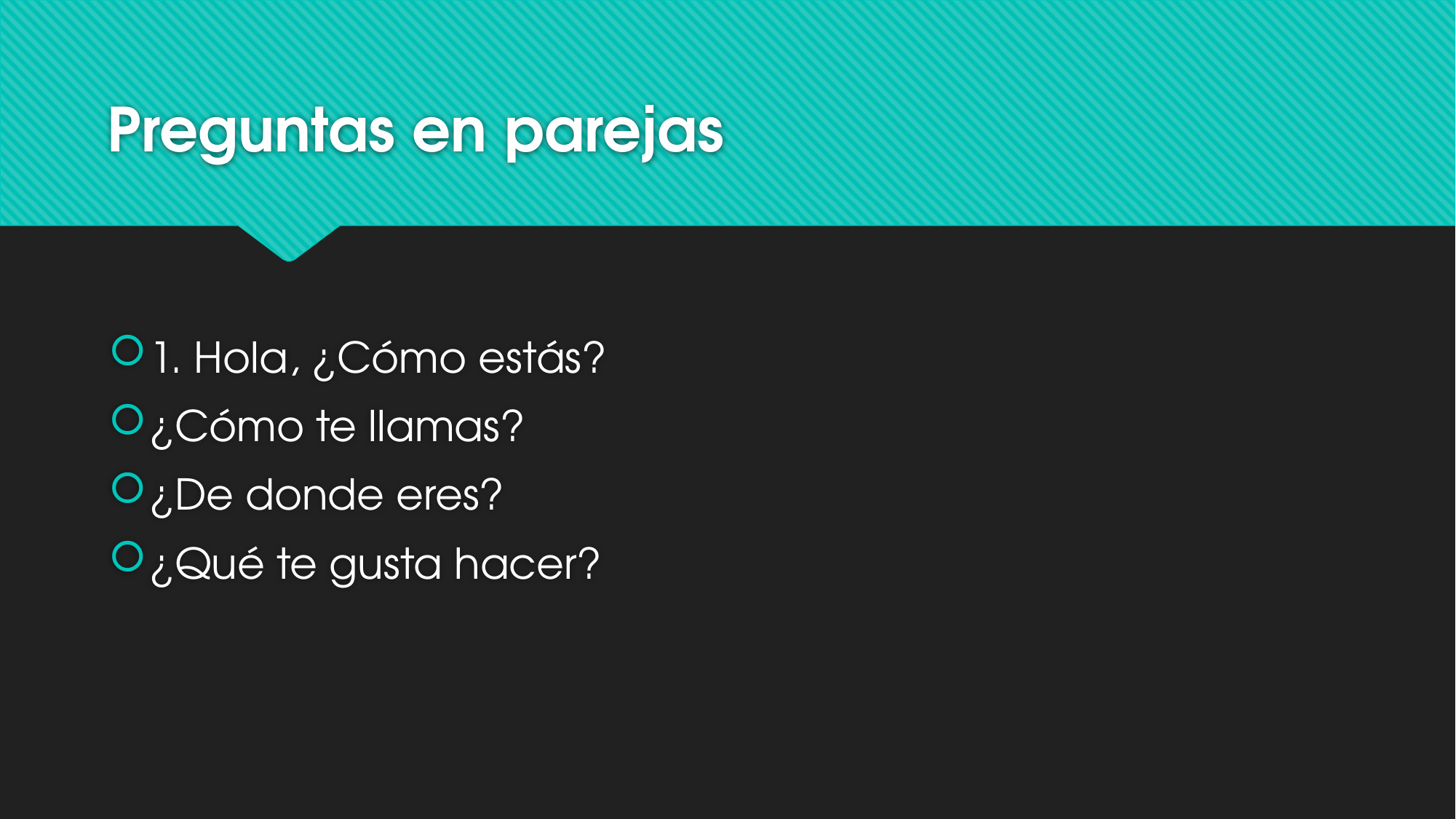

# Preguntas en parejas
1. Hola, ¿Cómo estás?
¿Cómo te llamas?
¿De donde eres?
¿Qué te gusta hacer?